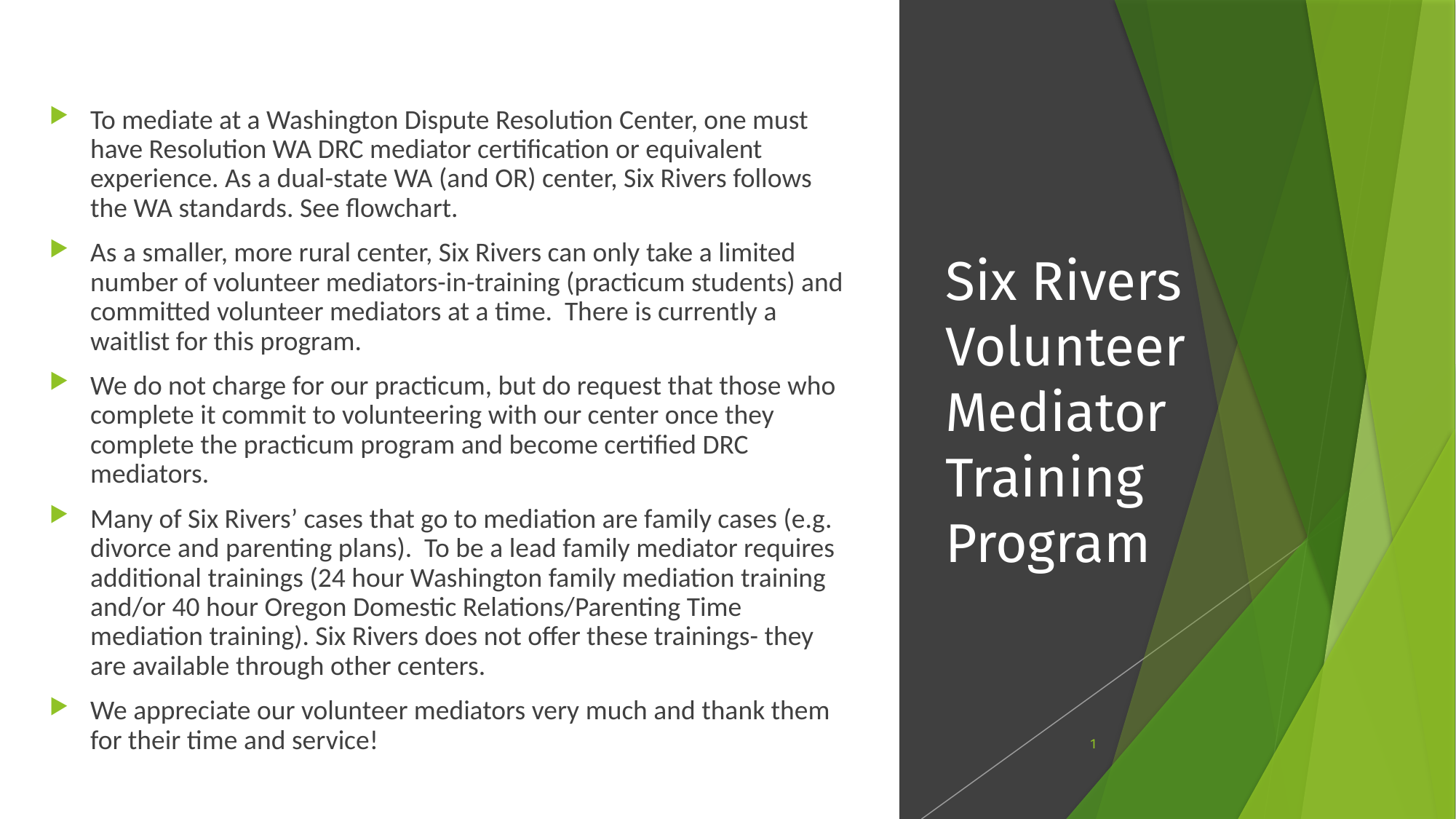

To mediate at a Washington Dispute Resolution Center, one must have Resolution WA DRC mediator certification or equivalent experience. As a dual-state WA (and OR) center, Six Rivers follows the WA standards. See flowchart.
As a smaller, more rural center, Six Rivers can only take a limited number of volunteer mediators-in-training (practicum students) and committed volunteer mediators at a time.  There is currently a waitlist for this program.
We do not charge for our practicum, but do request that those who complete it commit to volunteering with our center once they complete the practicum program and become certified DRC mediators.
Many of Six Rivers’ cases that go to mediation are family cases (e.g. divorce and parenting plans).  To be a lead family mediator requires additional trainings (24 hour Washington family mediation training and/or 40 hour Oregon Domestic Relations/Parenting Time mediation training). Six Rivers does not offer these trainings- they are available through other centers.
We appreciate our volunteer mediators very much and thank them for their time and service!

# Six Rivers Volunteer Mediator Training Program

1